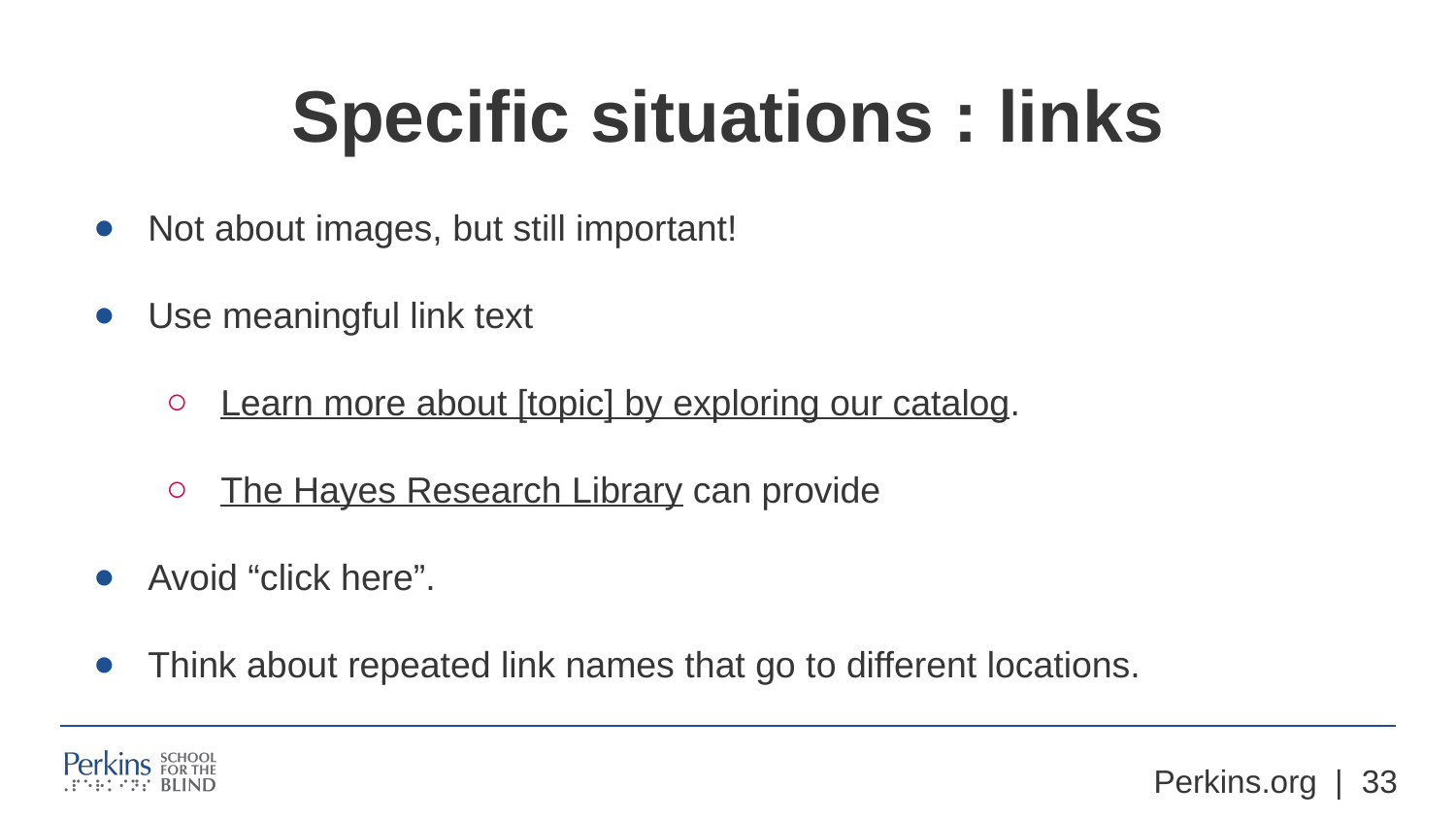

# Specific situations : links
Not about images, but still important!
Use meaningful link text
Learn more about [topic] by exploring our catalog.
The Hayes Research Library can provide
Avoid “click here”.
Think about repeated link names that go to different locations.
Perkins.org  |  33